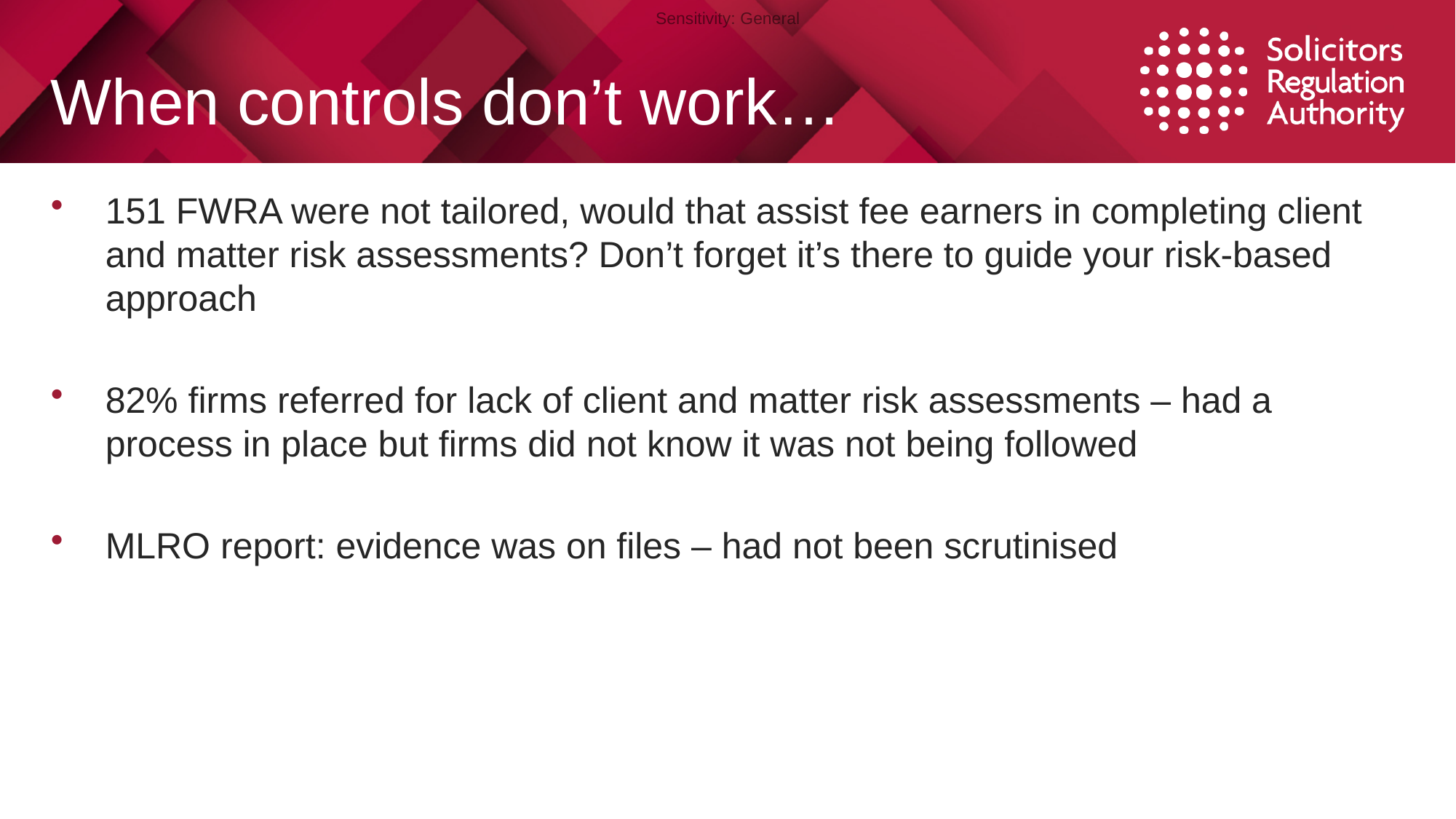

# When controls don’t work…
151 FWRA were not tailored, would that assist fee earners in completing client and matter risk assessments? Don’t forget it’s there to guide your risk-based approach

82% firms referred for lack of client and matter risk assessments – had a process in place but firms did not know it was not being followed

MLRO report: evidence was on files – had not been scrutinised